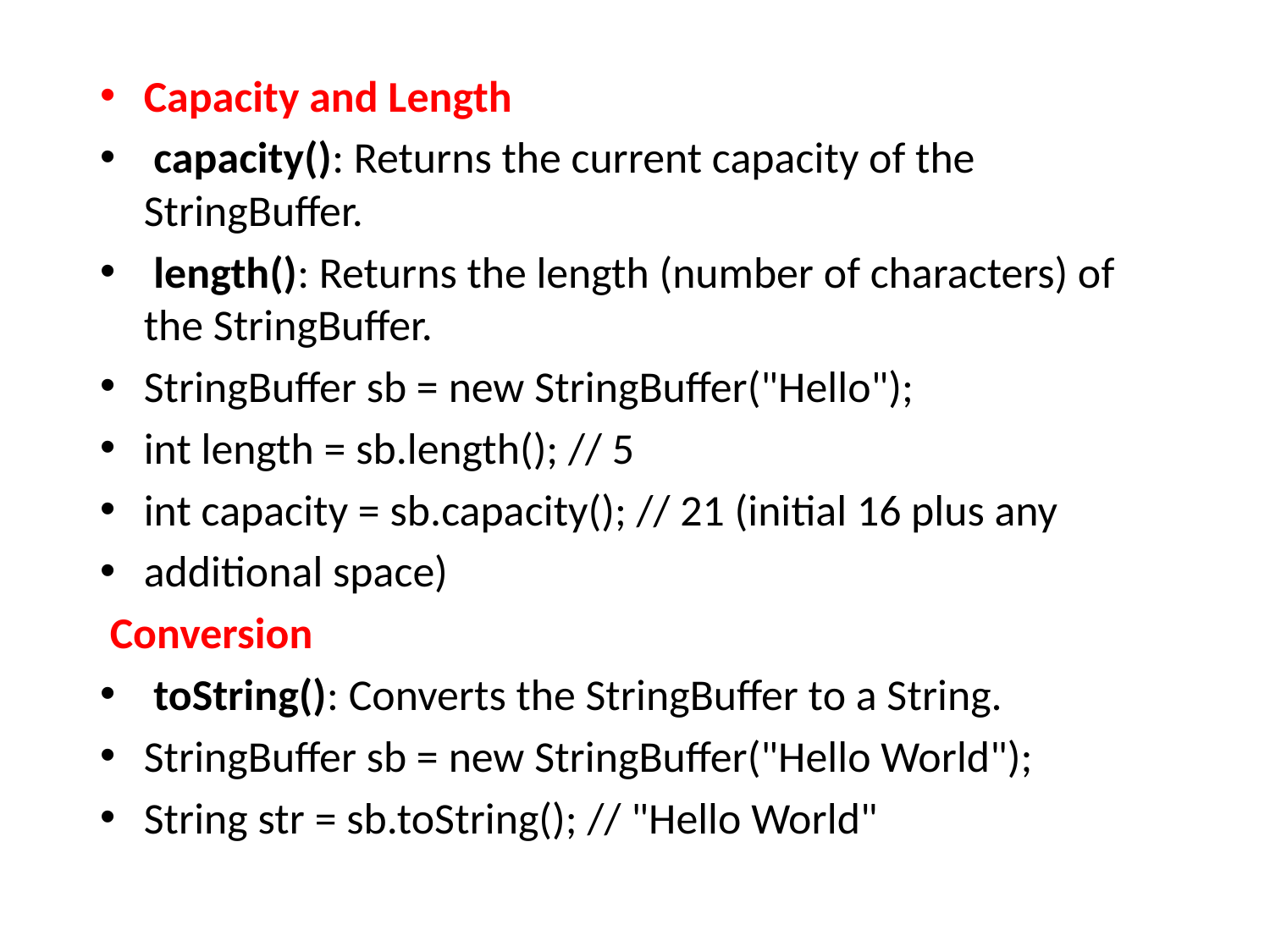

Capacity and Length
 capacity(): Returns the current capacity of the StringBuffer.
 length(): Returns the length (number of characters) of the StringBuffer.
StringBuffer sb = new StringBuffer("Hello");
int length = sb.length(); // 5
int capacity = sb.capacity(); // 21 (initial 16 plus any
additional space)
 Conversion
 toString(): Converts the StringBuffer to a String.
StringBuffer sb = new StringBuffer("Hello World");
String str = sb.toString(); // "Hello World"